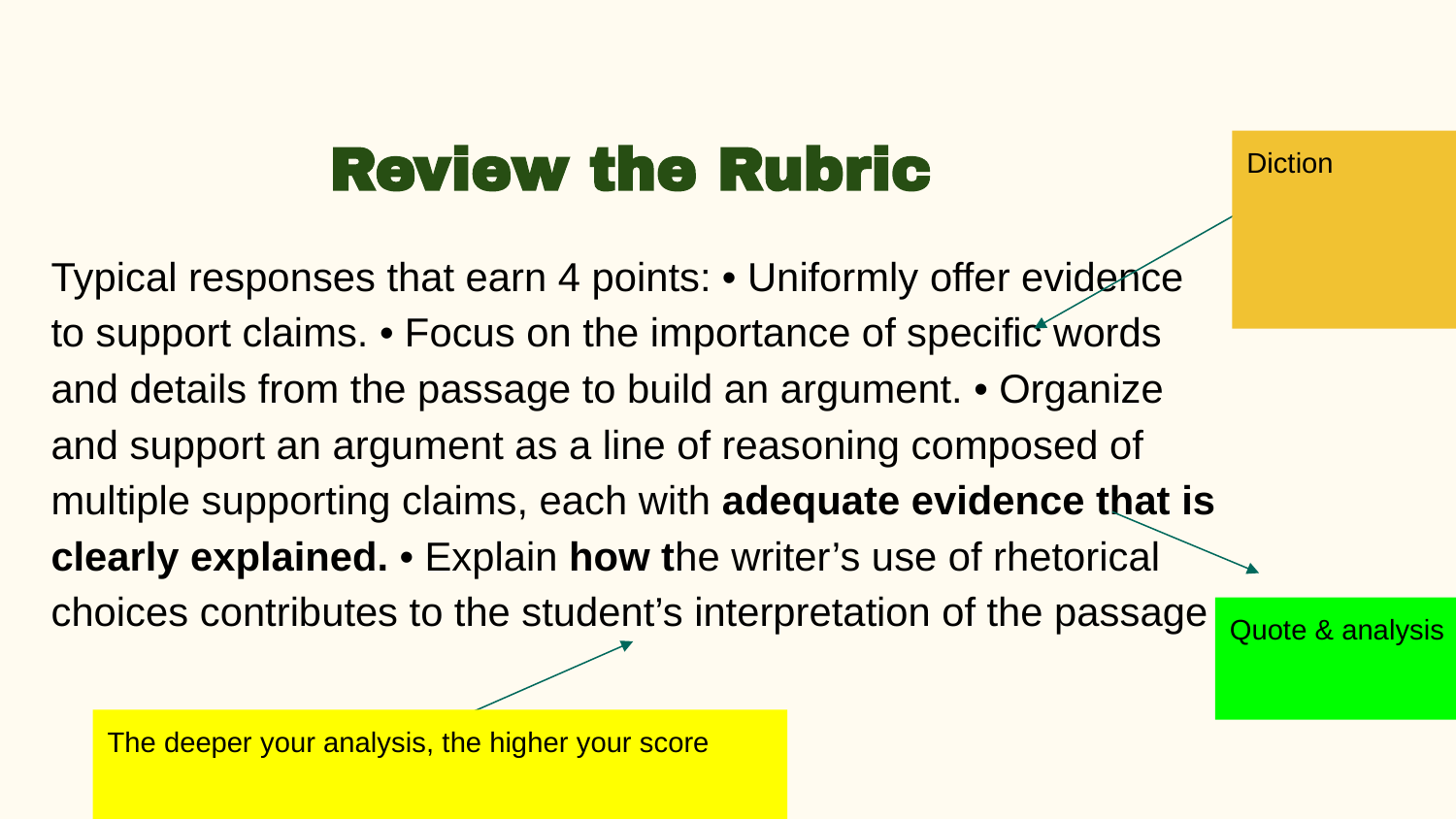

# Review the Rubric
Diction
Typical responses that earn 4 points: • Uniformly offer evidence to support claims. • Focus on the importance of specific words and details from the passage to build an argument. • Organize and support an argument as a line of reasoning composed of multiple supporting claims, each with adequate evidence that is clearly explained. • Explain how the writer’s use of rhetorical choices contributes to the student’s interpretation of the passage
Quote & analysis
The deeper your analysis, the higher your score